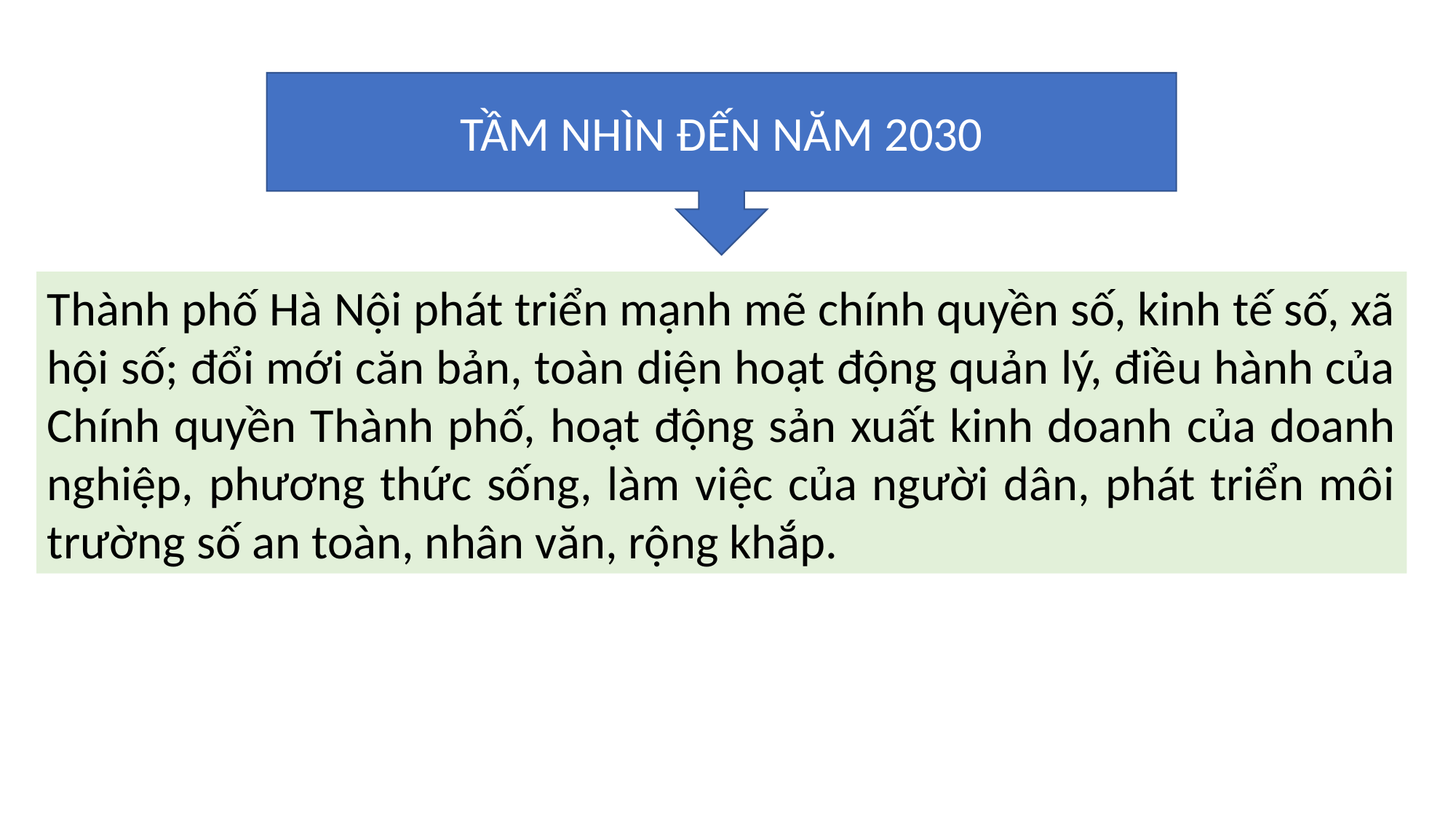

TẦM NHÌN ĐẾN NĂM 2030
Thành phố Hà Nội phát triển mạnh mẽ chính quyền số, kinh tế số, xã hội số; đổi mới căn bản, toàn diện hoạt động quản lý, điều hành của Chính quyền Thành phố, hoạt động sản xuất kinh doanh của doanh nghiệp, phương thức sống, làm việc của người dân, phát triển môi trường số an toàn, nhân văn, rộng khắp.